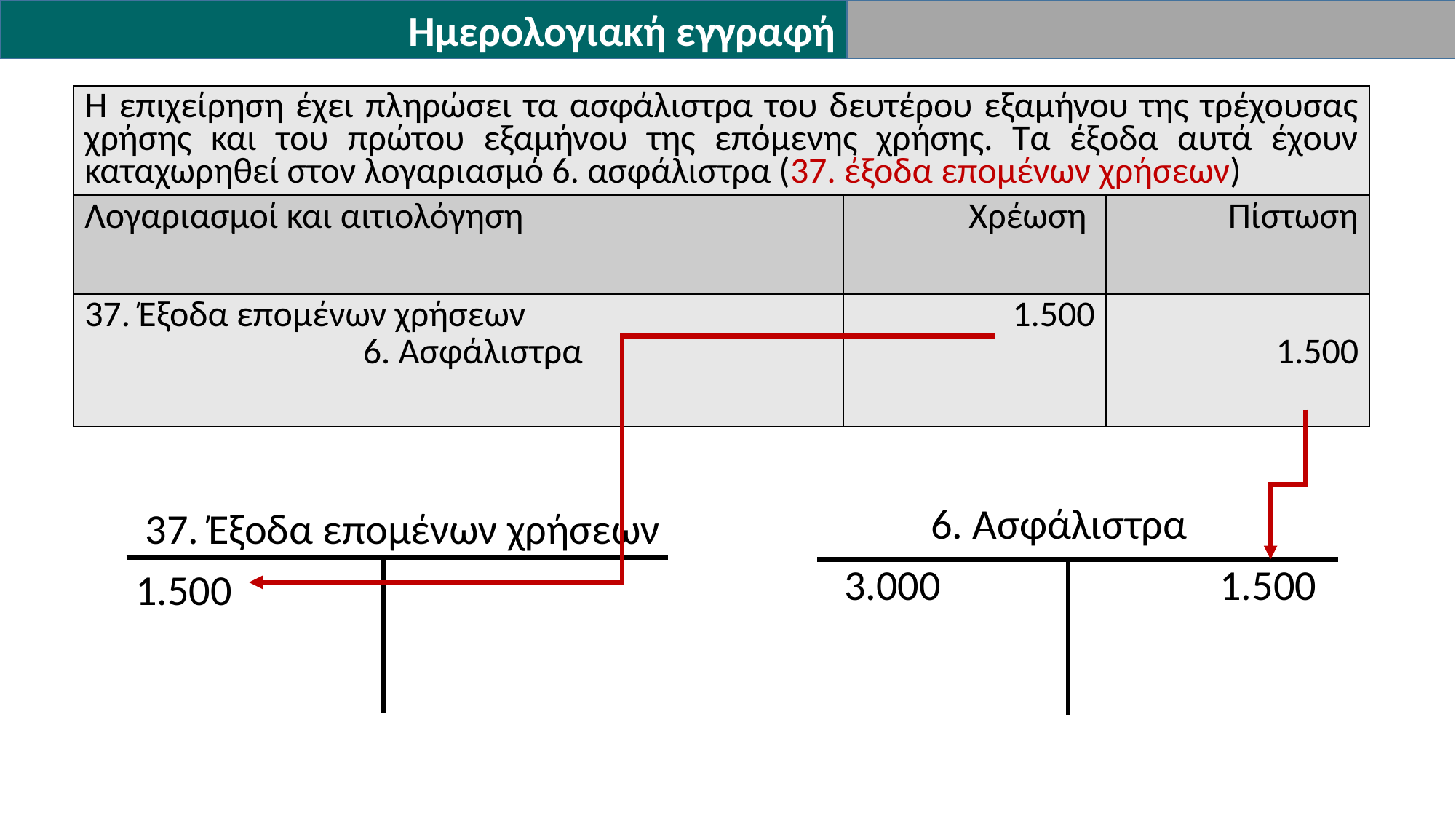

Ημερολογιακή εγγραφή

| Η επιχείρηση έχει πληρώσει τα ασφάλιστρα του δευτέρου εξαμήνου της τρέχουσας χρήσης και του πρώτου εξαμήνου της επόμενης χρήσης. Τα έξοδα αυτά έχουν καταχωρηθεί στον λογαριασμό 6. ασφάλιστρα (37. έξοδα επομένων χρήσεων) |  |  |
| --- | --- | --- |
| Λογαριασμοί και αιτιολόγηση | Χρέωση | Πίστωση |
| 37. Έξοδα επομένων χρήσεων 6. Ασφάλιστρα | 1.500 | 1.500 |

     37. Έξοδα επομένων χρήσεων
    1.500

                   6. Ασφάλιστρα
          3.000                             1.500